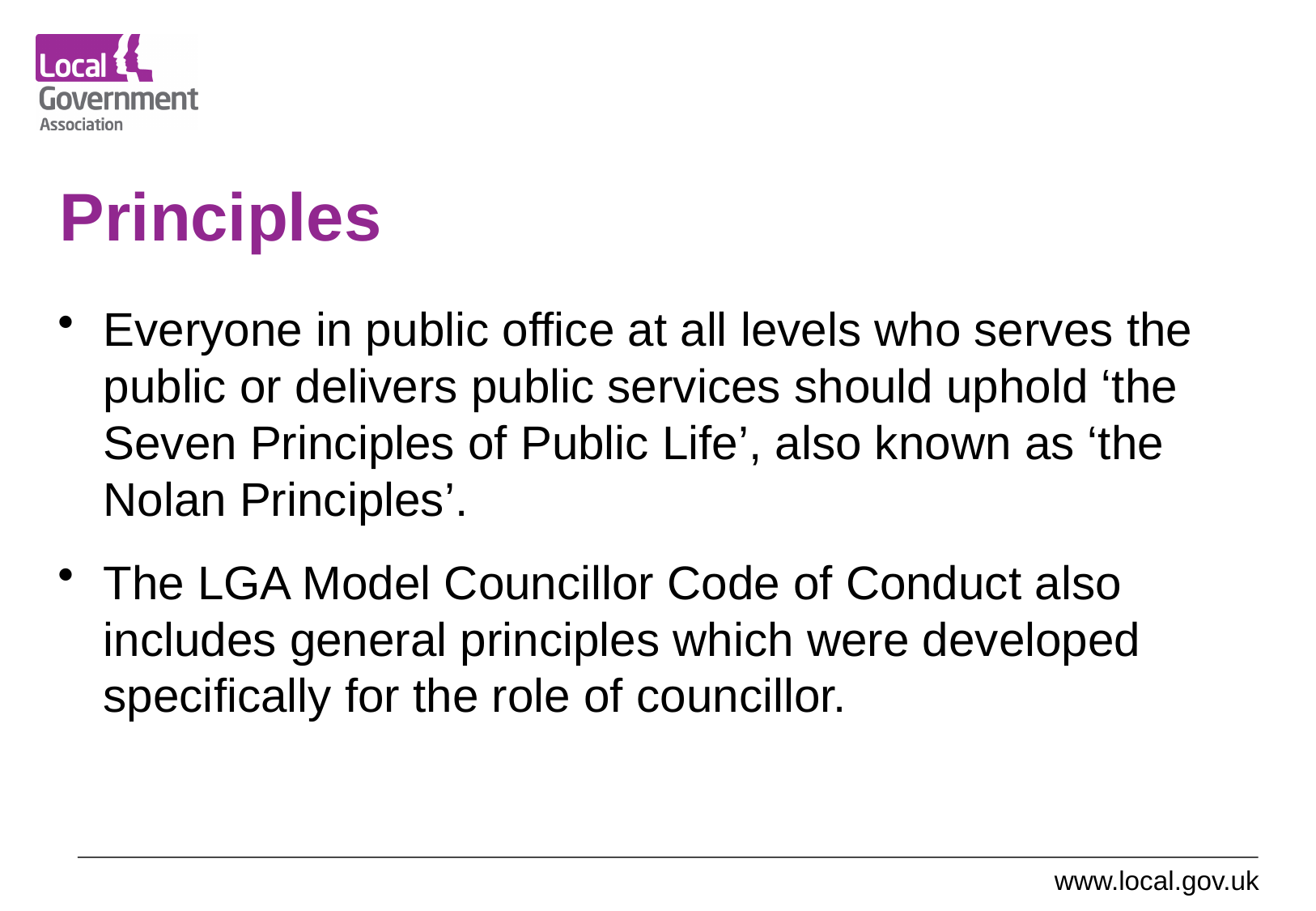

# Principles
Everyone in public office at all levels who serves the public or delivers public services should uphold ‘the Seven Principles of Public Life’, also known as ‘the Nolan Principles’.
The LGA Model Councillor Code of Conduct also includes general principles which were developed specifically for the role of councillor.